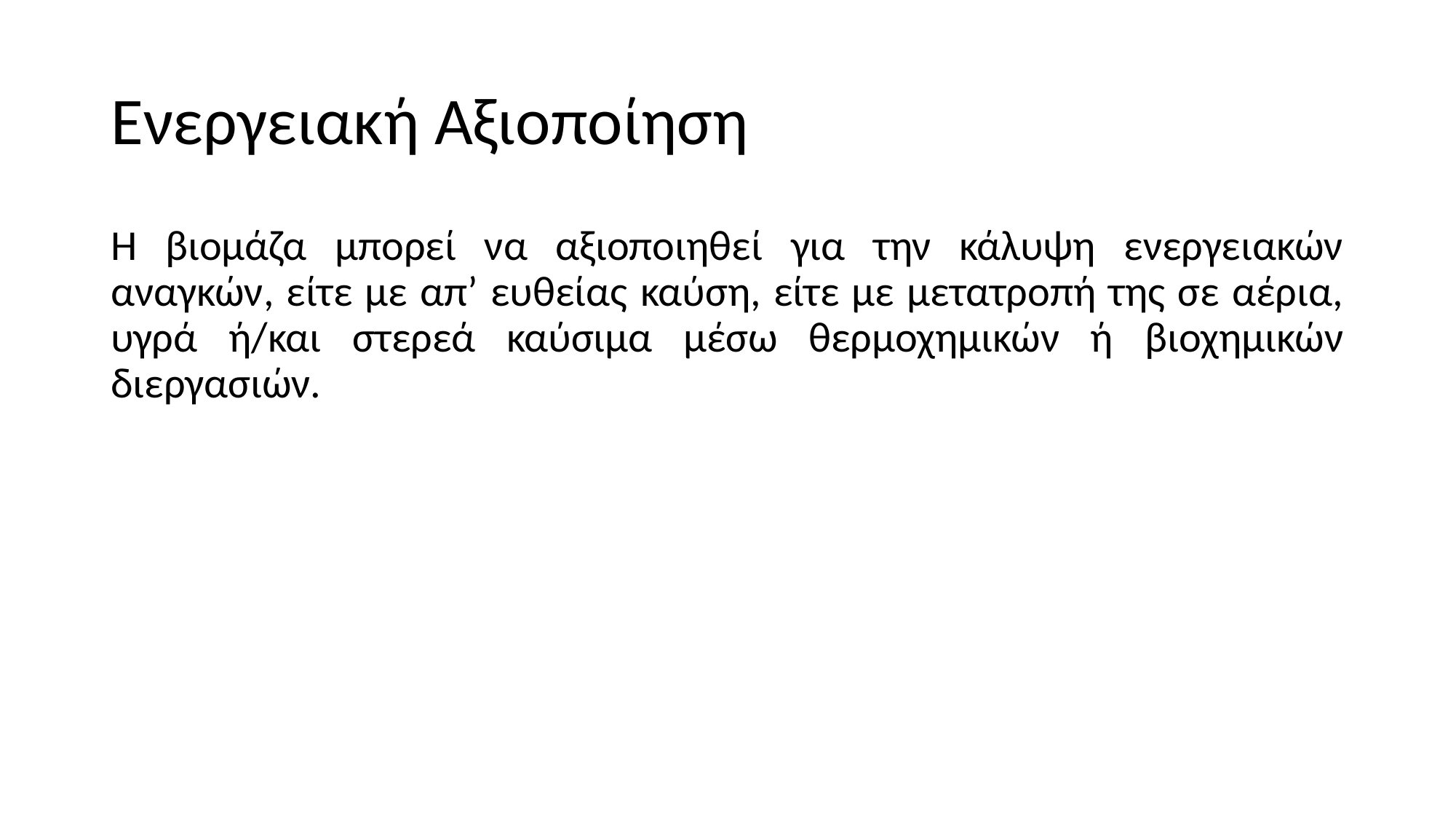

# Ενεργειακή Αξιοποίηση
Η βιομάζα μπορεί να αξιοποιηθεί για την κάλυψη ενεργειακών αναγκών, είτε με απ’ ευθείας καύση, είτε με μετατροπή της σε αέρια, υγρά ή/και στερεά καύσιμα μέσω θερμοχημικών ή βιοχημικών διεργασιών.